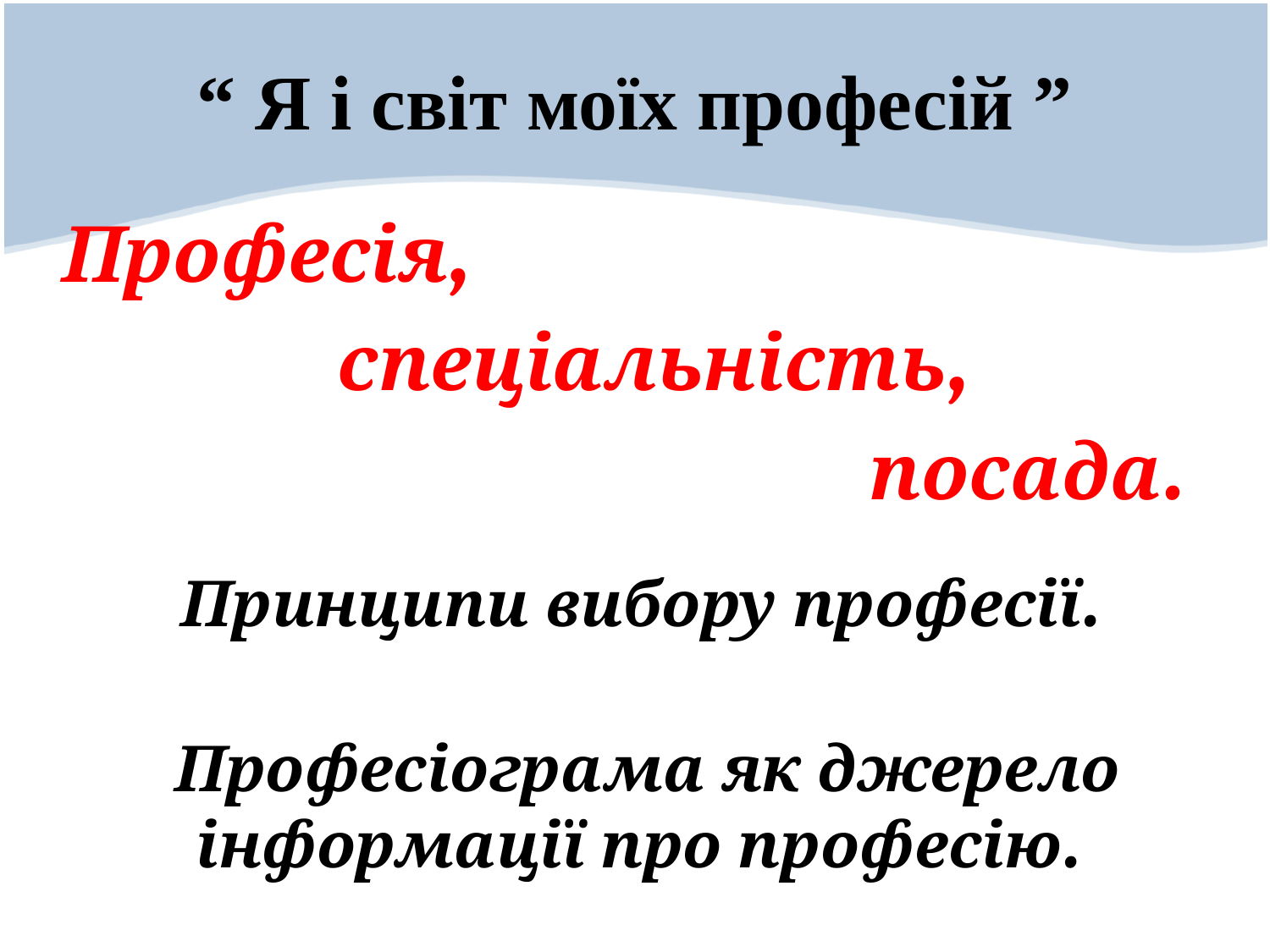

“ Я і світ моїх професій ”
Професія,
              спеціальність,
                                         посада.

Принципи вибору професії.
 Професіограма як джерело інформації про професію.